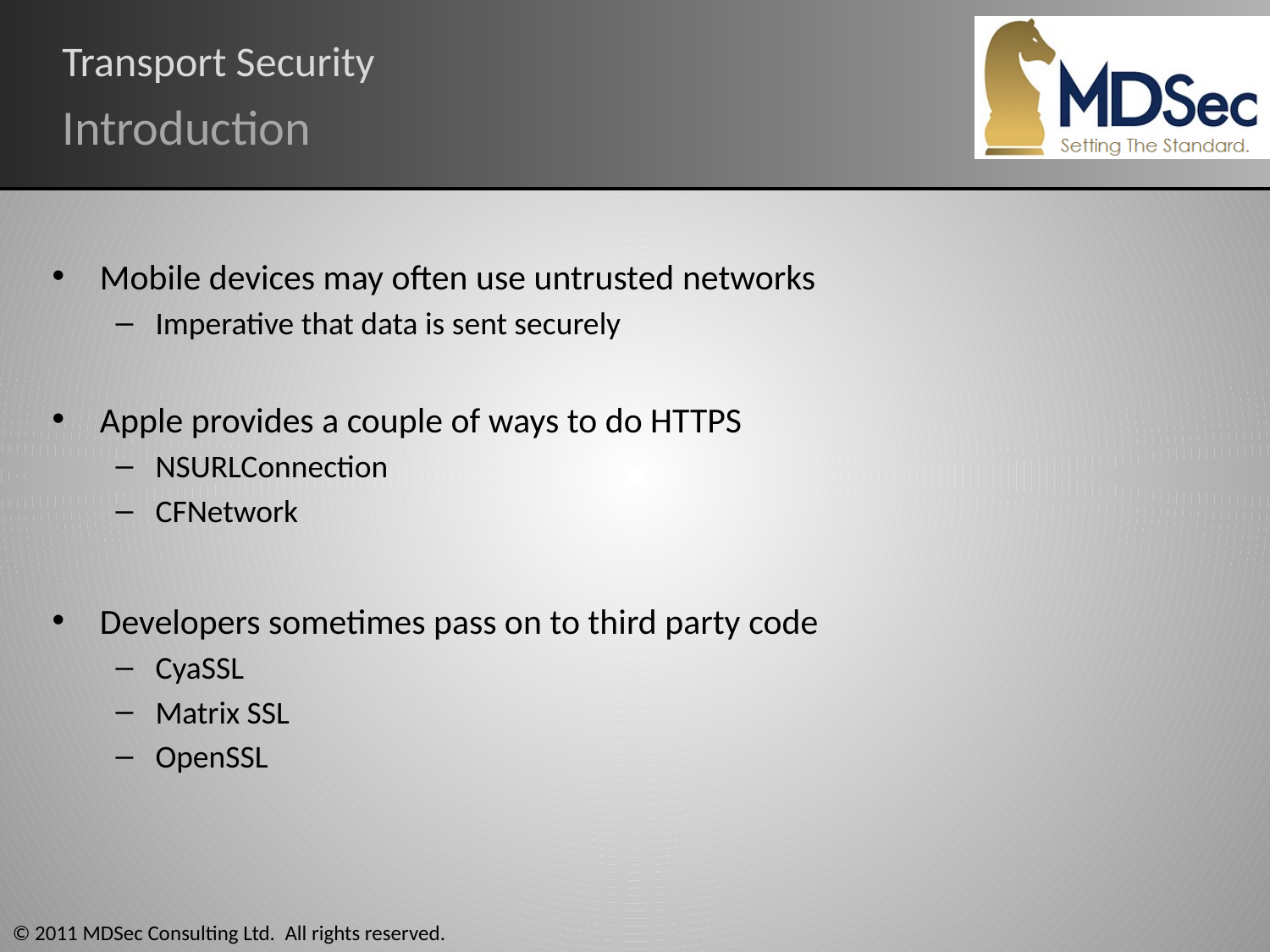

# Transport Security
Introduction
Mobile devices may often use untrusted networks
Imperative that data is sent securely

Apple provides a couple of ways to do HTTPS
NSURLConnection
CFNetwork

Developers sometimes pass on to third party code
CyaSSL
Matrix SSL
OpenSSL